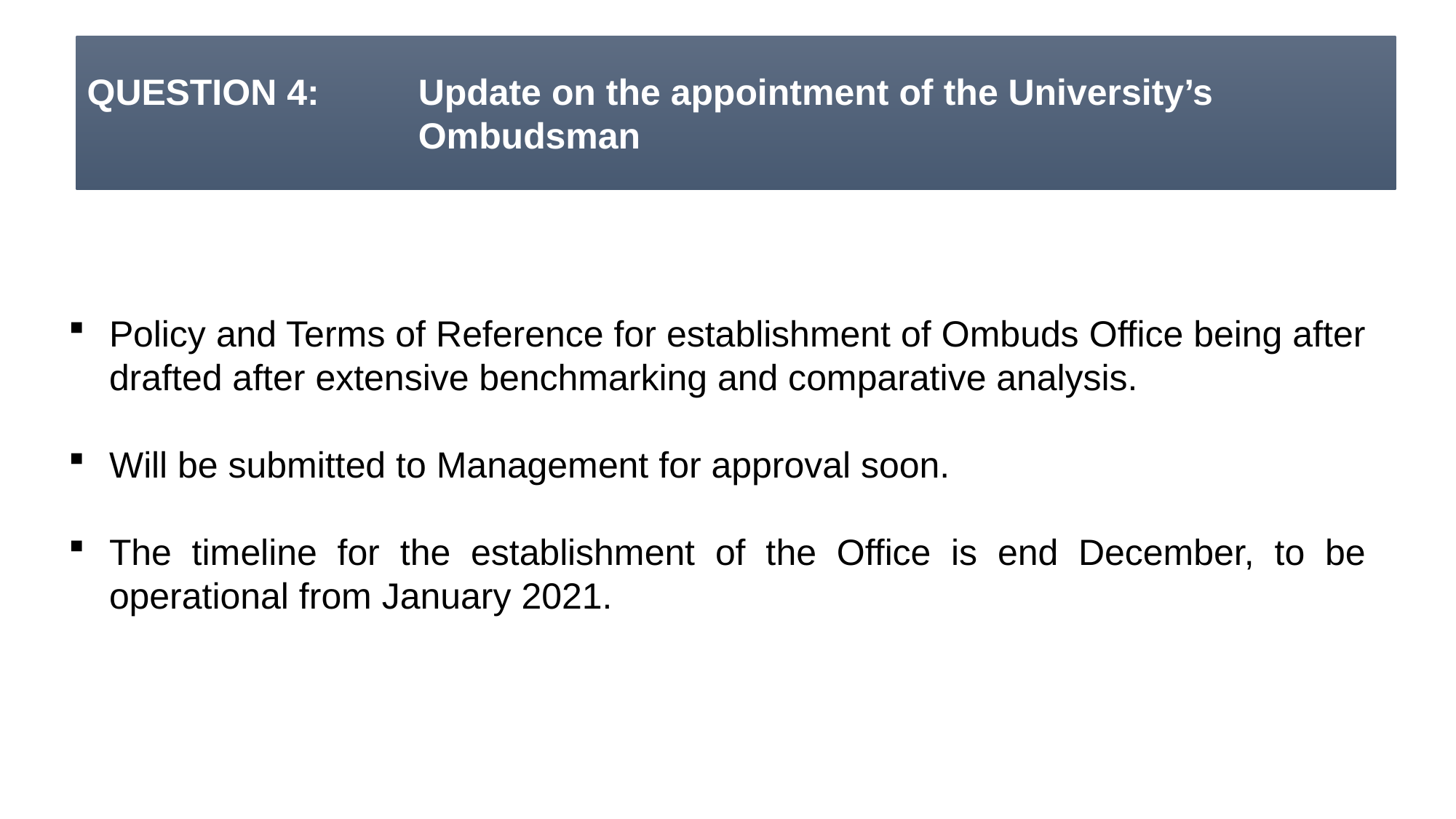

# QUESTION 4:  	Update on the appointment of the University’s Ombudsman
Policy and Terms of Reference for establishment of Ombuds Office being after drafted after extensive benchmarking and comparative analysis.

Will be submitted to Management for approval soon.

The timeline for the establishment of the Office is end December, to be operational from January 2021.